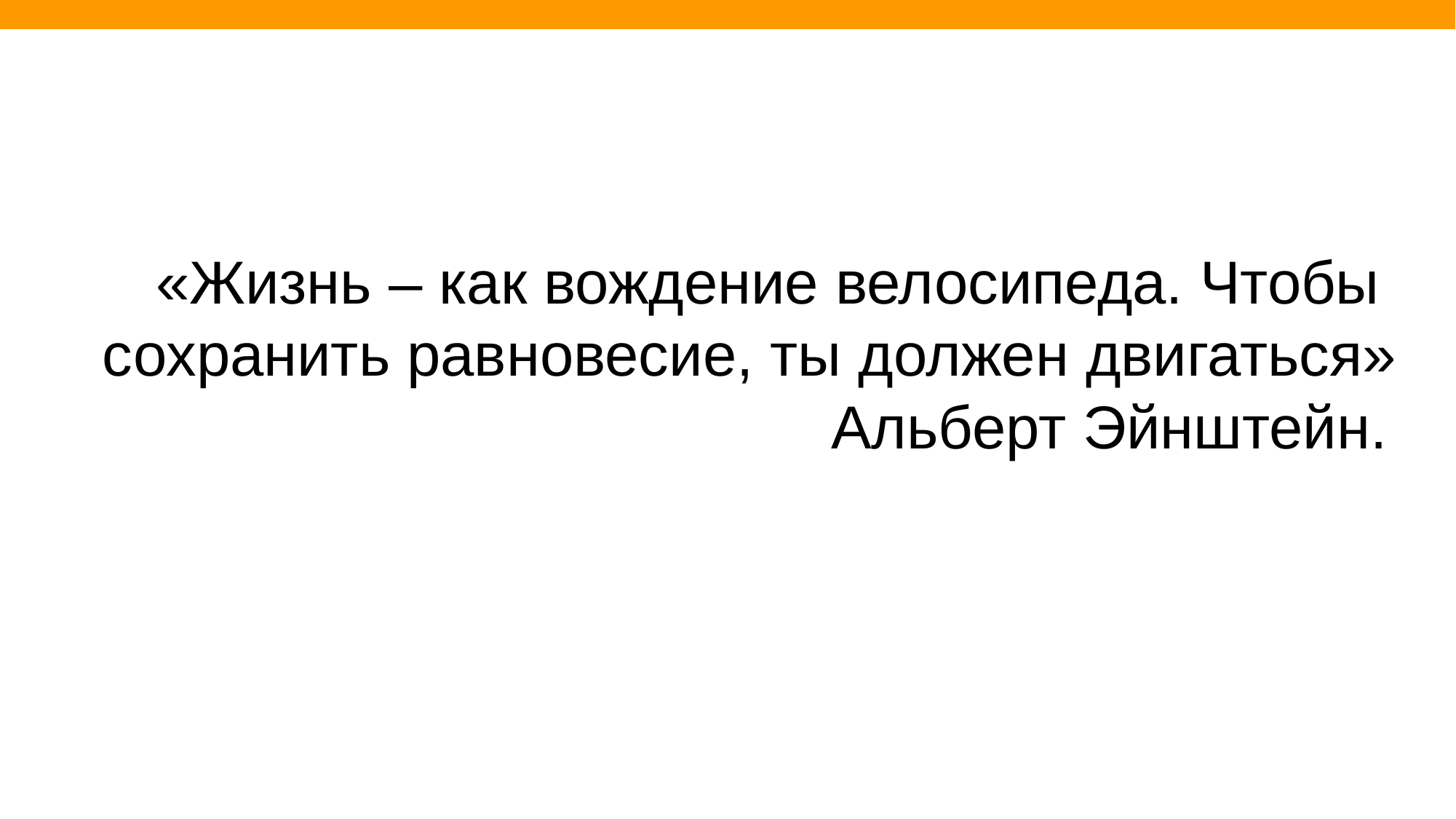

«Жизнь – как вождение велосипеда. Чтобы сохранить равновесие, ты должен двигаться»
Альберт Эйнштейн.